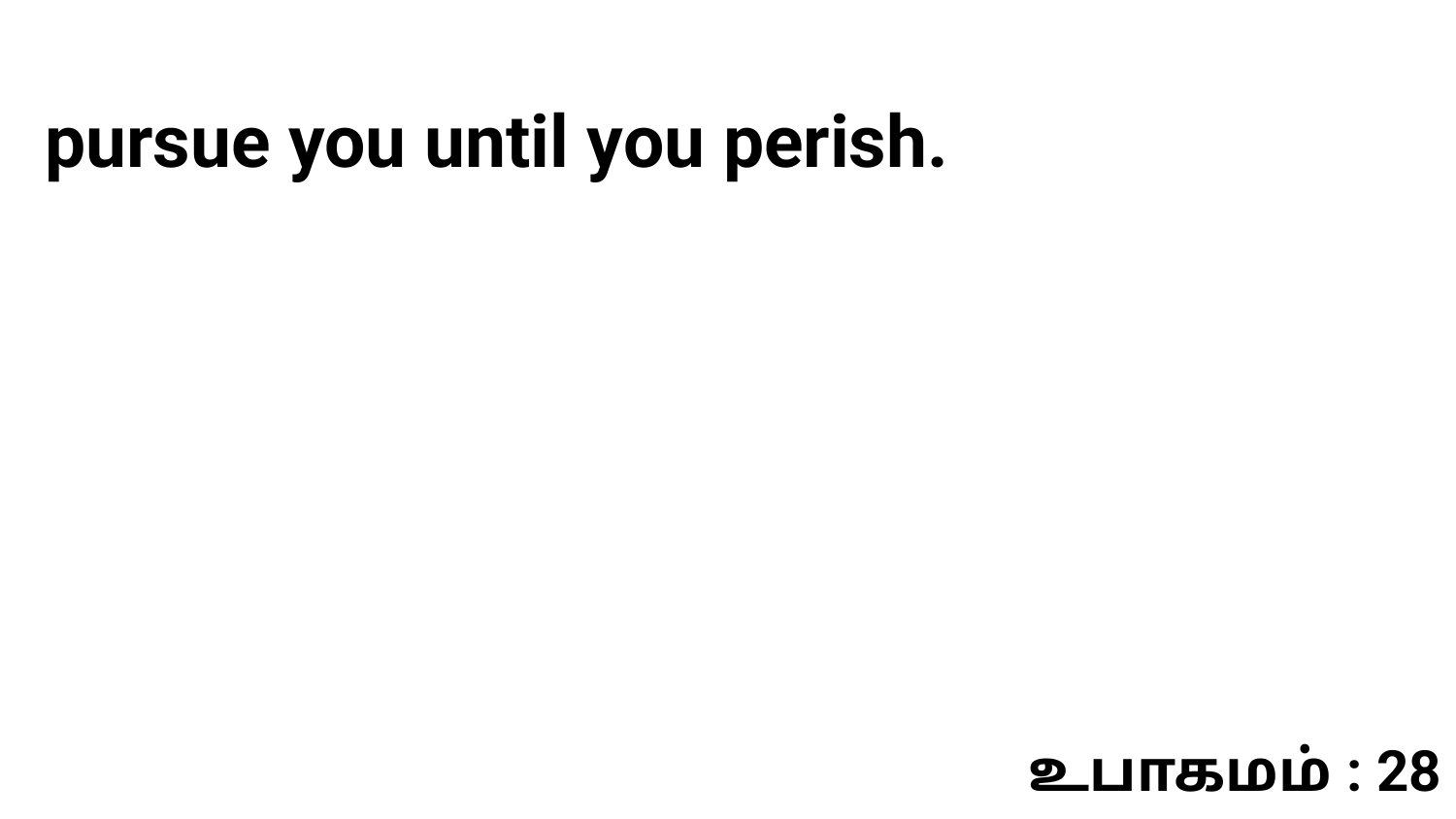

pursue you until you perish.
உபாகமம் : 28